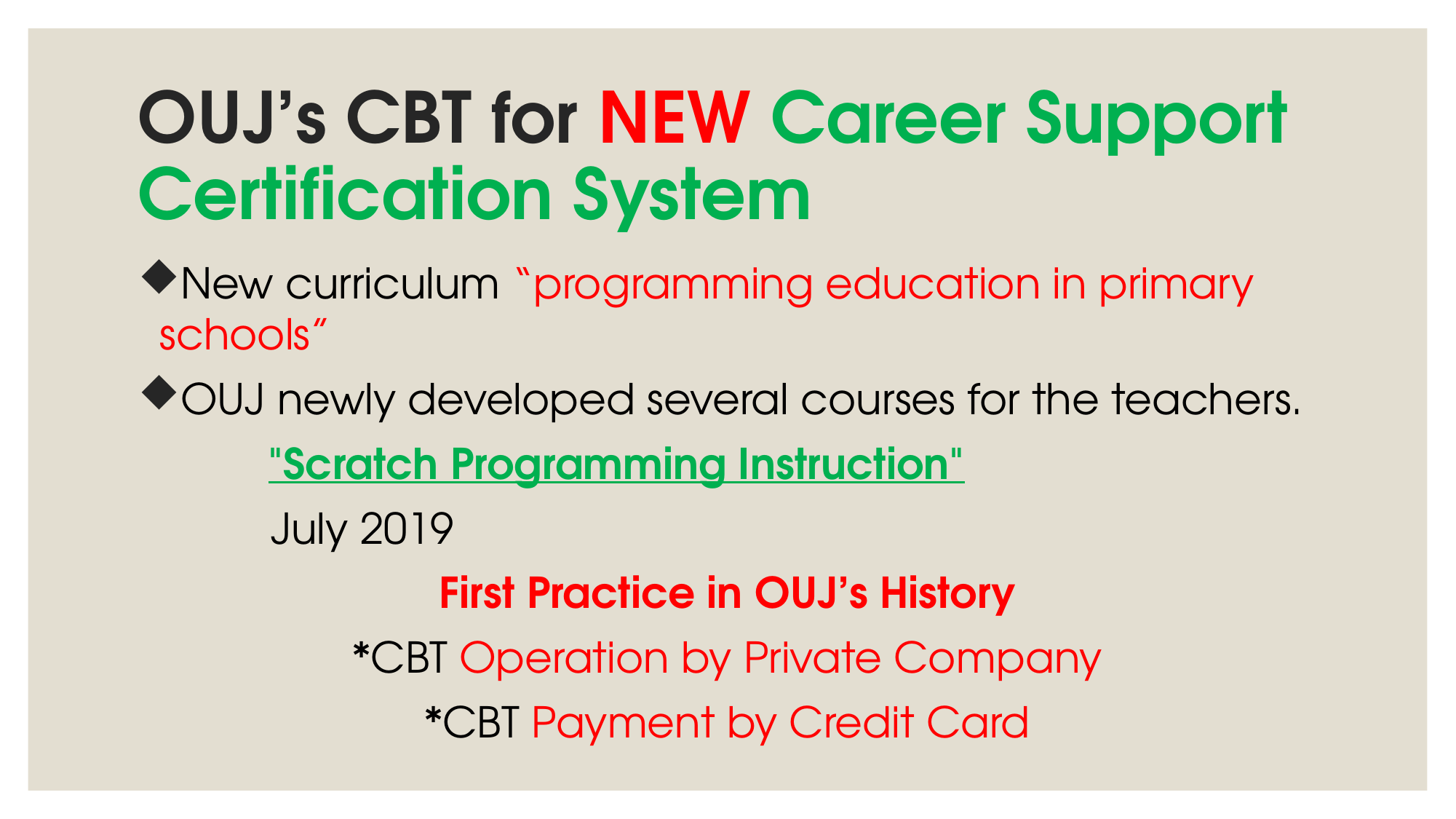

# OUJ’s CBT for NEW Career Support Certification System
New curriculum “programming education in primary schools”
OUJ newly developed several courses for the teachers.
           "Scratch Programming Instruction"
	  July 2019
First Practice in OUJ’s History
*CBT Operation by Private Company
*CBT Payment by Credit Card